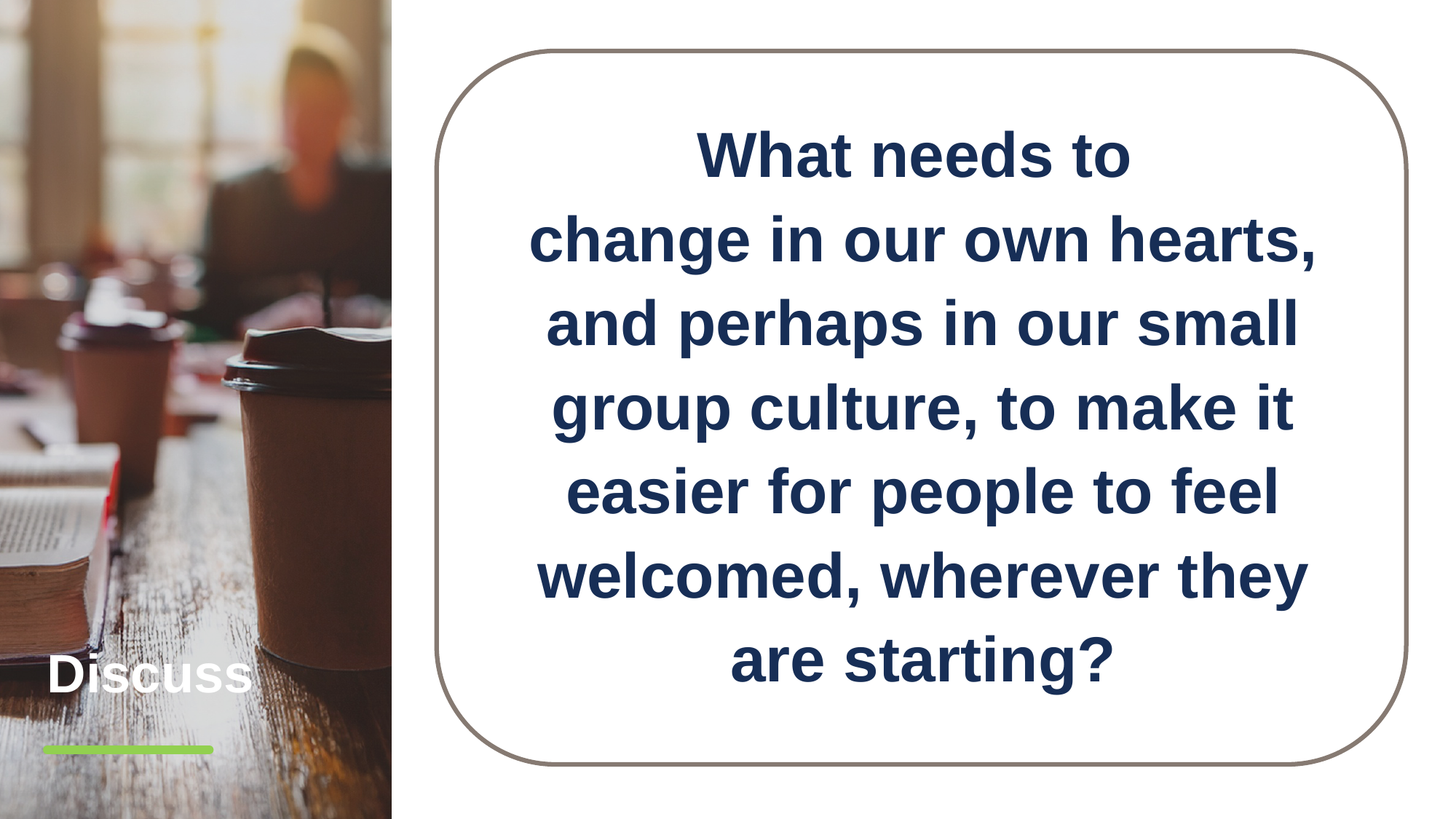

What needs to
change in our own hearts, and perhaps in our small group culture, to make it easier for people to feel welcomed, wherever they are starting?
# Discuss